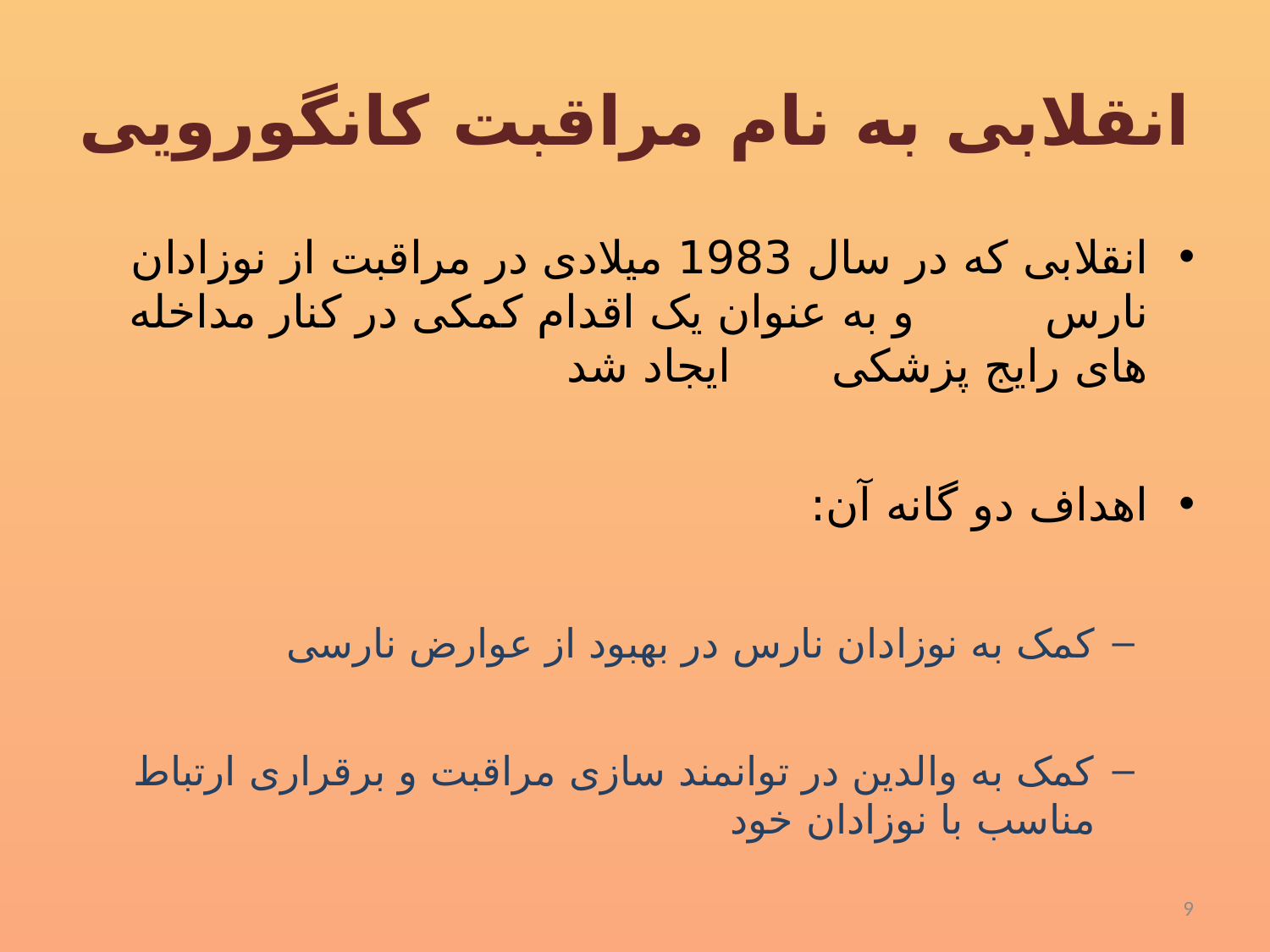

# انقلابی به نام مراقبت کانگورویی
انقلابی که در سال 1983 میلادی در مراقبت از نوزادان نارس         و به عنوان یک اقدام کمکی در کنار مداخله های رایج پزشکی       ایجاد شد

اهداف دو گانه آن:

کمک به نوزادان نارس در بهبود از عوارض نارسی

کمک به والدین در توانمند سازی مراقبت و برقراری ارتباط مناسب با نوزادان خود

9